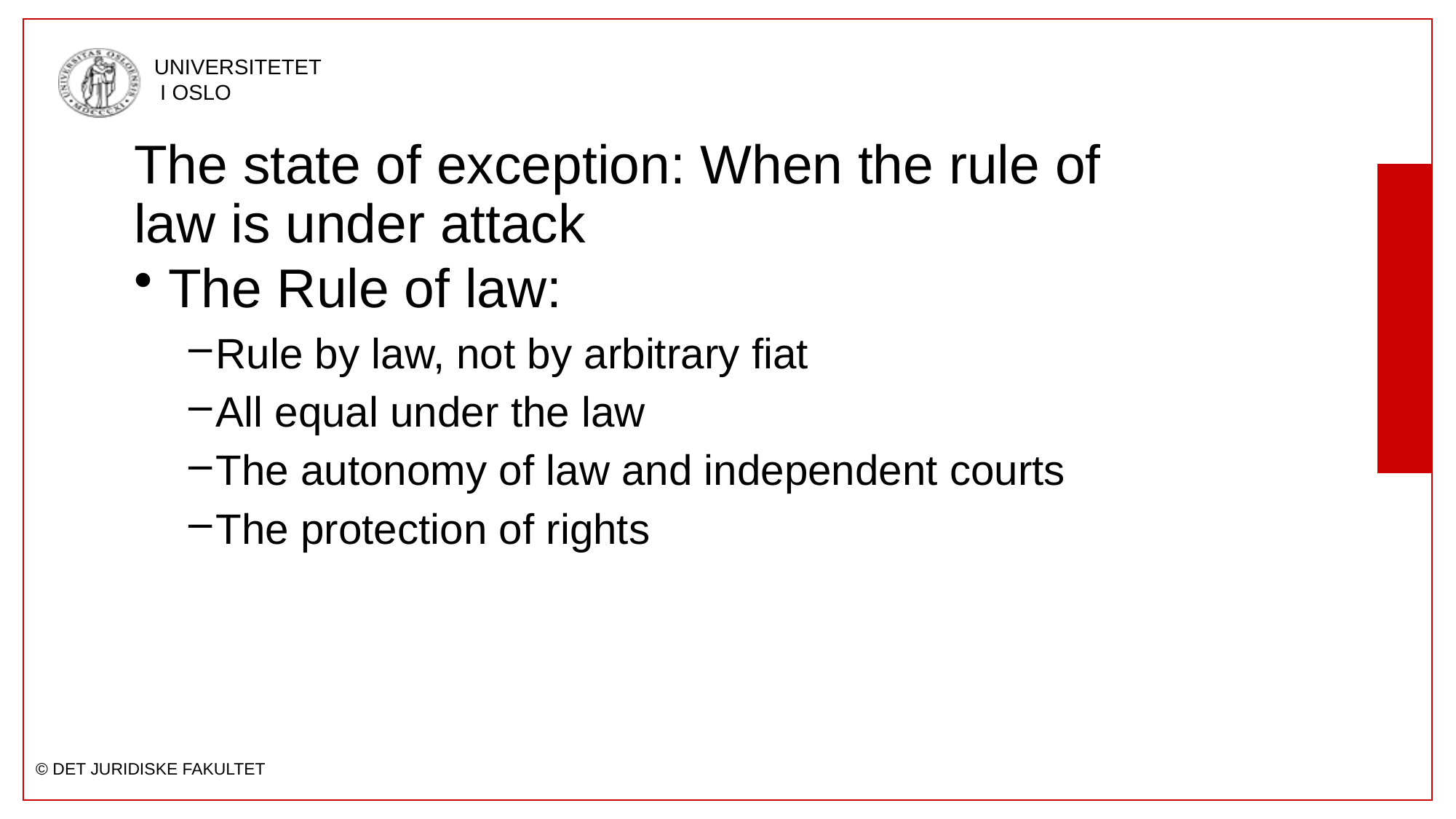

# The state of exception: When the rule of law is under attack
The Rule of law:
Rule by law, not by arbitrary fiat
All equal under the law
The autonomy of law and independent courts
The protection of rights